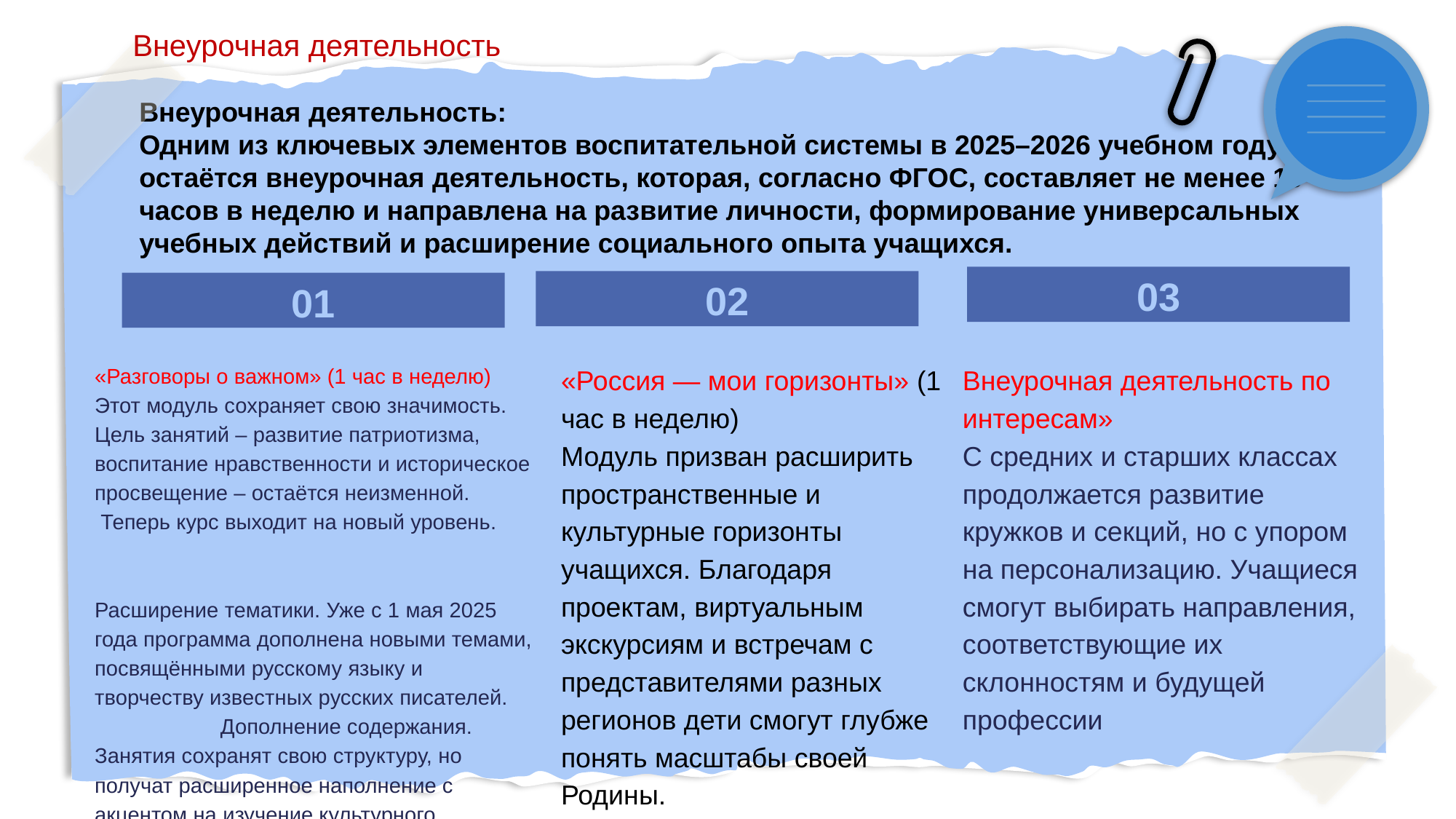

Внеурочная деятельность

# Внеурочная деятельность: Одним из ключевых элементов воспитательной системы в 2025–2026 учебном году остаётся внеурочная деятельность, которая, согласно ФГОС, составляет не менее 10 часов в неделю и направлена на развитие личности, формирование универсальных учебных действий и расширение социального опыта учащихся.
03
02
01
«Разговоры о важном» (1 час в неделю)
Этот модуль сохраняет свою значимость. Цель занятий – развитие патриотизма, воспитание нравственности и историческое просвещение – остаётся неизменной.
 Теперь курс выходит на новый уровень.                                                                                                                                                Расширение тематики. Уже с 1 мая 2025 года программа дополнена новыми темами, посвящёнными русскому языку и творчеству известных русских писателей.                          Дополнение содержания. Занятия сохранят свою структуру, но получат расширенное наполнение с акцентом на изучение культурного наследия России
.
«Россия — мои горизонты» (1 час в неделю)
Модуль призван расширить пространственные и культурные горизонты учащихся. Благодаря проектам, виртуальным экскурсиям и встречам с представителями разных регионов дети смогут глубже понять масштабы своей Родины.
Внеурочная деятельность по интересам»
С средних и старших классах продолжается развитие кружков и секций, но с упором на персонализацию. Учащиеся смогут выбирать направления, соответствующие их склонностям и будущей профессии